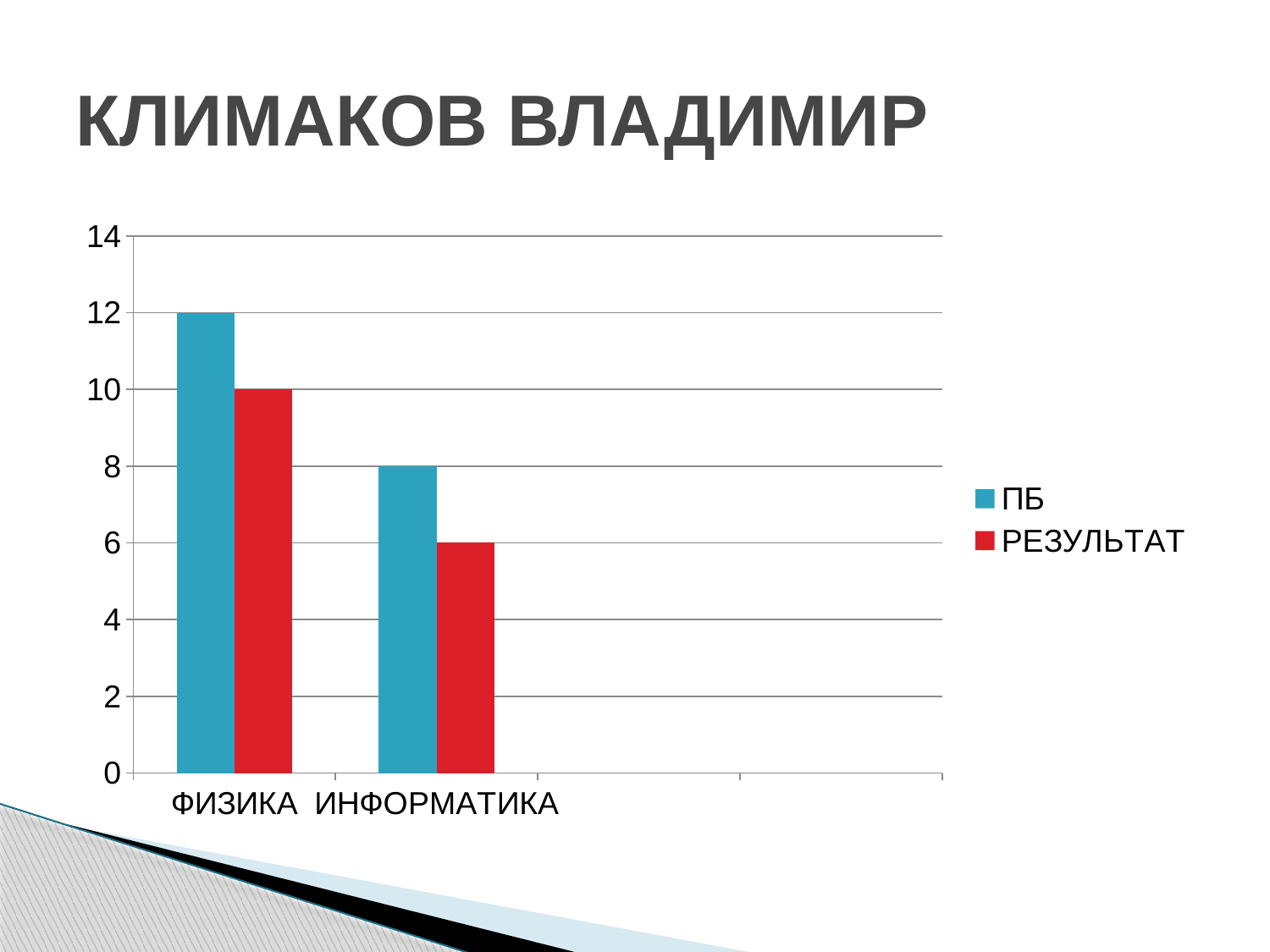

# КЛИМАКОВ ВЛАДИМИР

### Chart

| Category | ПБ | РЕЗУЛЬТАТ |
|---|---|---|
| ФИЗИКА | 12.0 | 10.0 |
| ИНФОРМАТИКА | 8.0 | 6.0 |